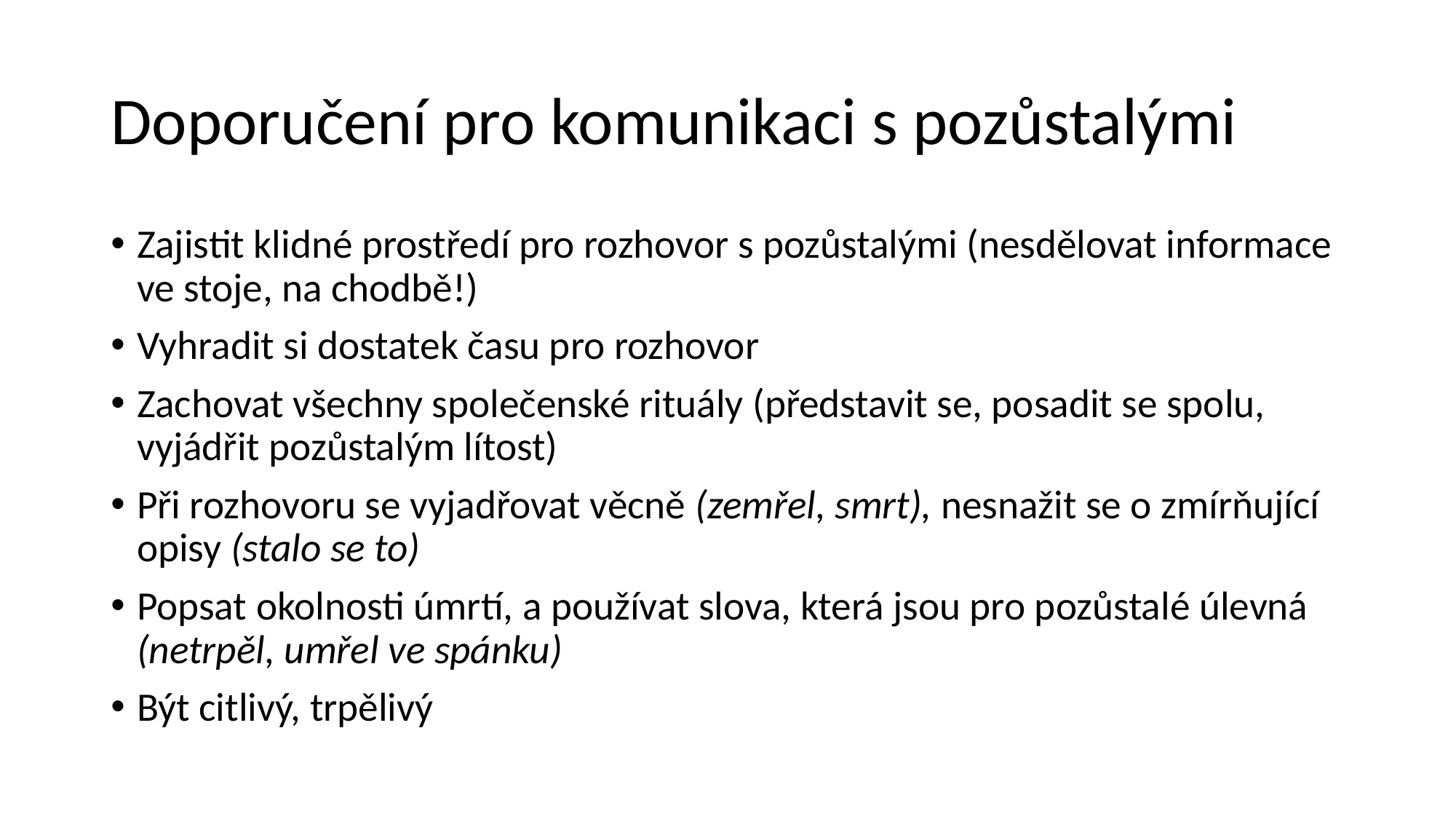

# Doporučení pro komunikaci s pozůstalými
Zajistit klidné prostředí pro rozhovor s pozůstalými (nesdělovat informace ve stoje, na chodbě!)
Vyhradit si dostatek času pro rozhovor
Zachovat všechny společenské rituály (představit se, posadit se spolu, vyjádřit pozůstalým lítost)
Při rozhovoru se vyjadřovat věcně (zemřel, smrt), nesnažit se o zmírňující opisy (stalo se to)
Popsat okolnosti úmrtí, a používat slova, která jsou pro pozůstalé úlevná (netrpěl, umřel ve spánku)
Být citlivý, trpělivý